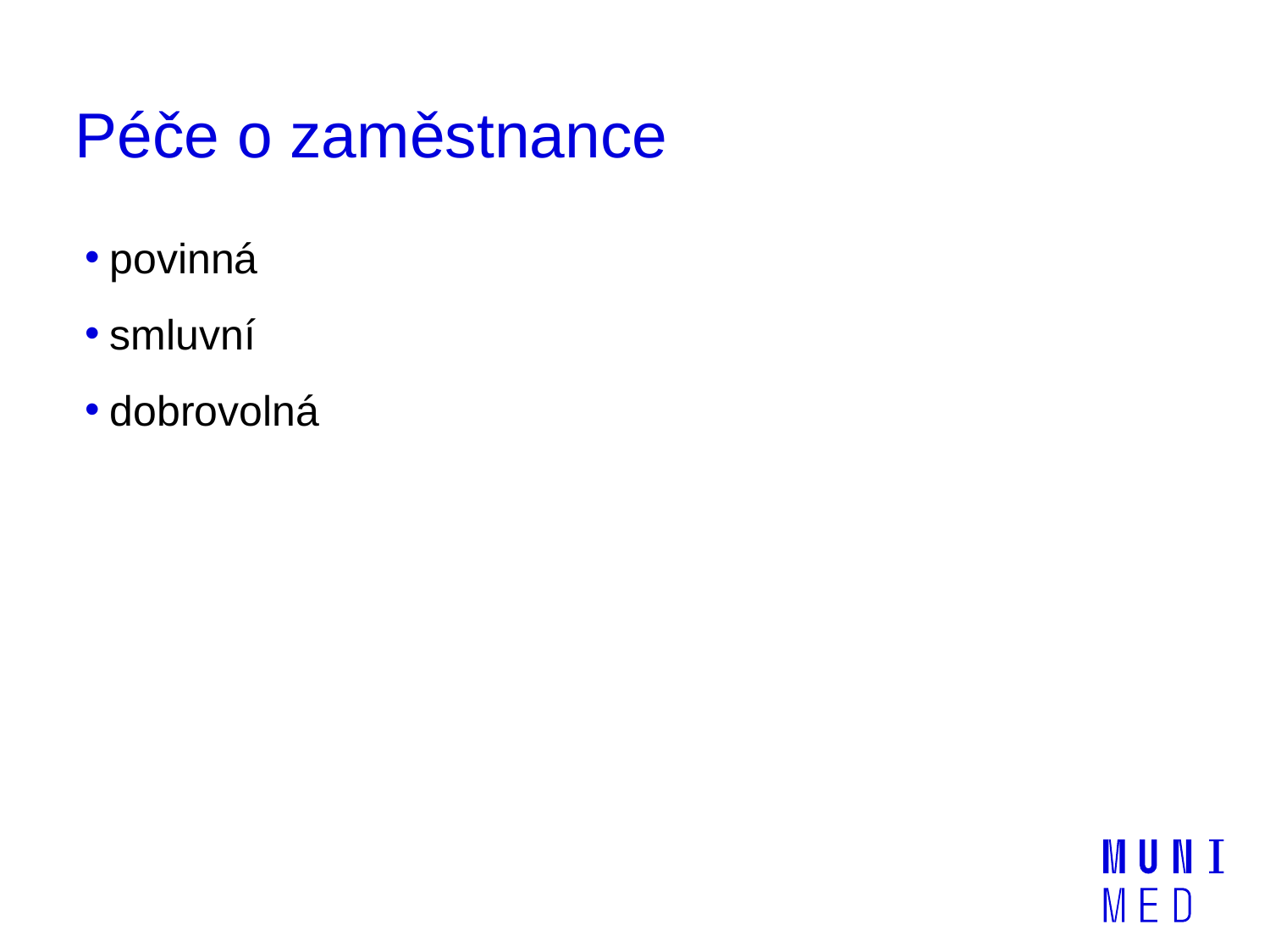

# Péče o zaměstnance
povinná
smluvní
dobrovolná